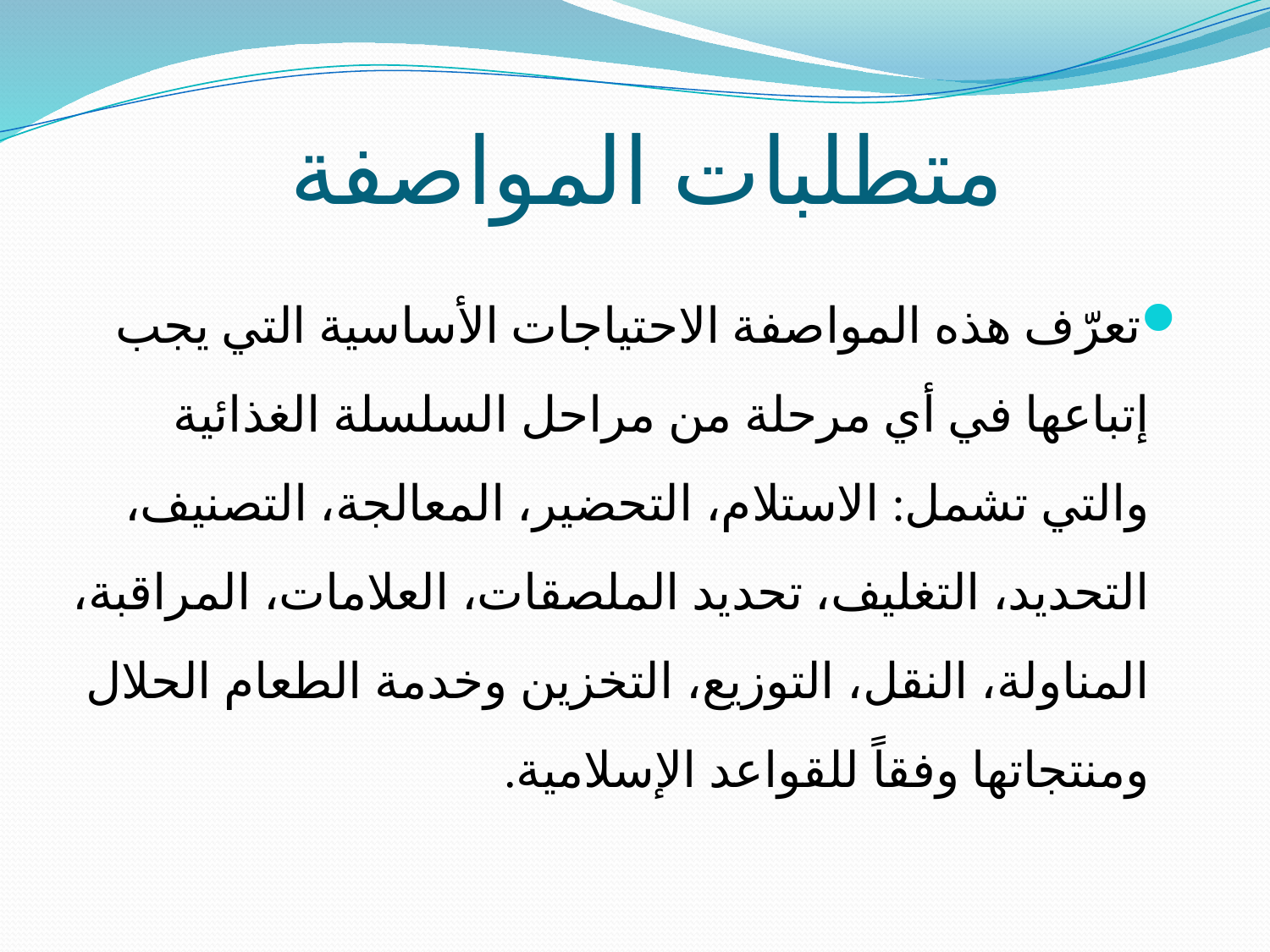

# متطلبات المواصفة
تعرّف هذه المواصفة الاحتياجات الأساسية التي يجب إتباعها في أي مرحلة من مراحل السلسلة الغذائية والتي تشمل: الاستلام، التحضير، المعالجة، التصنيف، التحديد، التغليف، تحديد الملصقات، العلامات، المراقبة، المناولة، النقل، التوزيع، التخزين وخدمة الطعام الحلال ومنتجاتها وفقاً للقواعد الإسلامية.